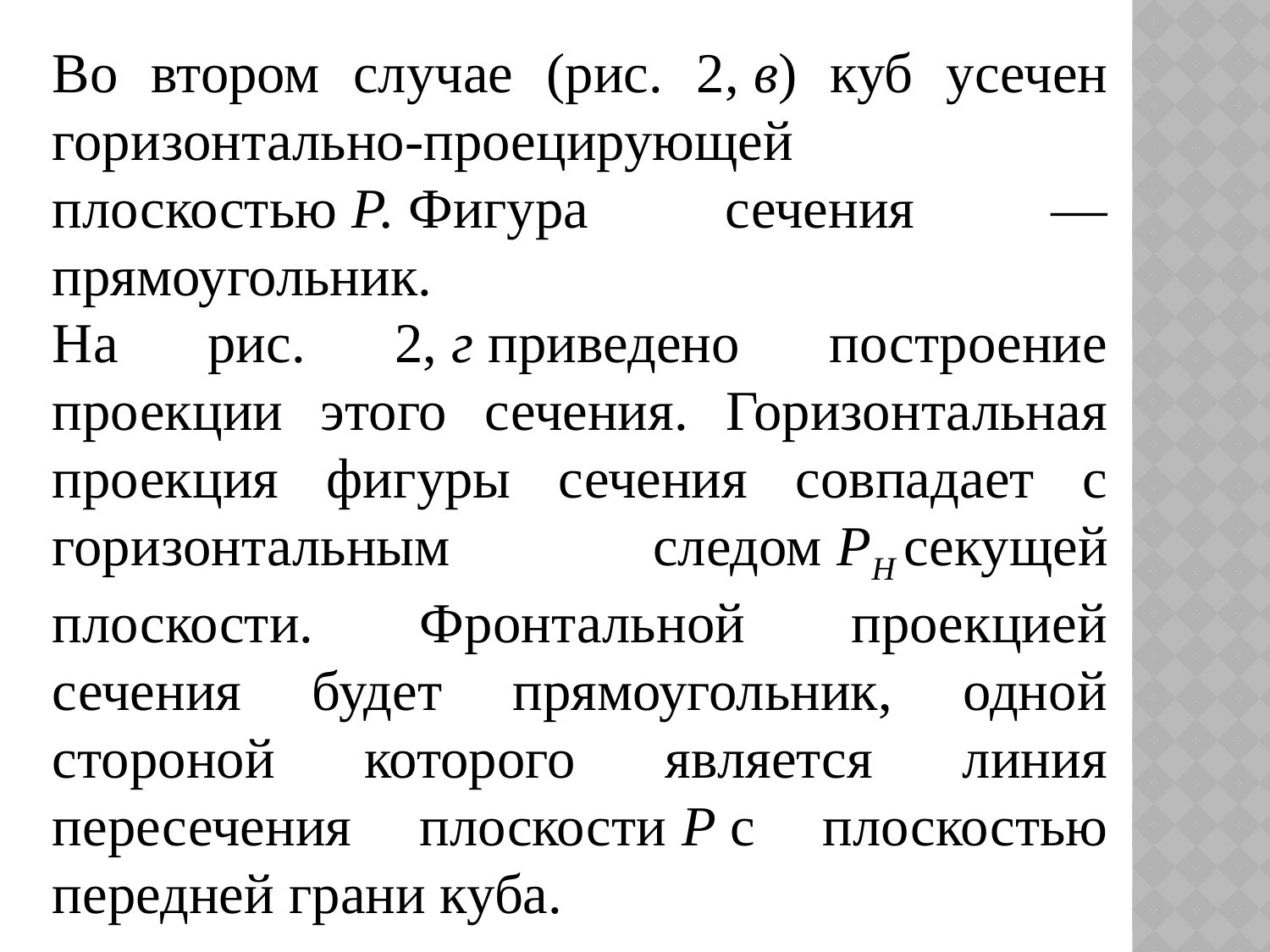

Во втором случае (рис. 2, в) куб усечен горизонтально-проецирующей плоскостью Р. Фигура сечения — прямоугольник.
На рис. 2, г приведено построение проекции этого сечения. Горизонтальная проекция фигуры сечения совпадает с горизонтальным следом РН секущей плоскости. Фронтальной проекцией сечения будет прямоугольник, одной стороной которого является линия пересечения плоскости Р с плоскостью передней грани куба.